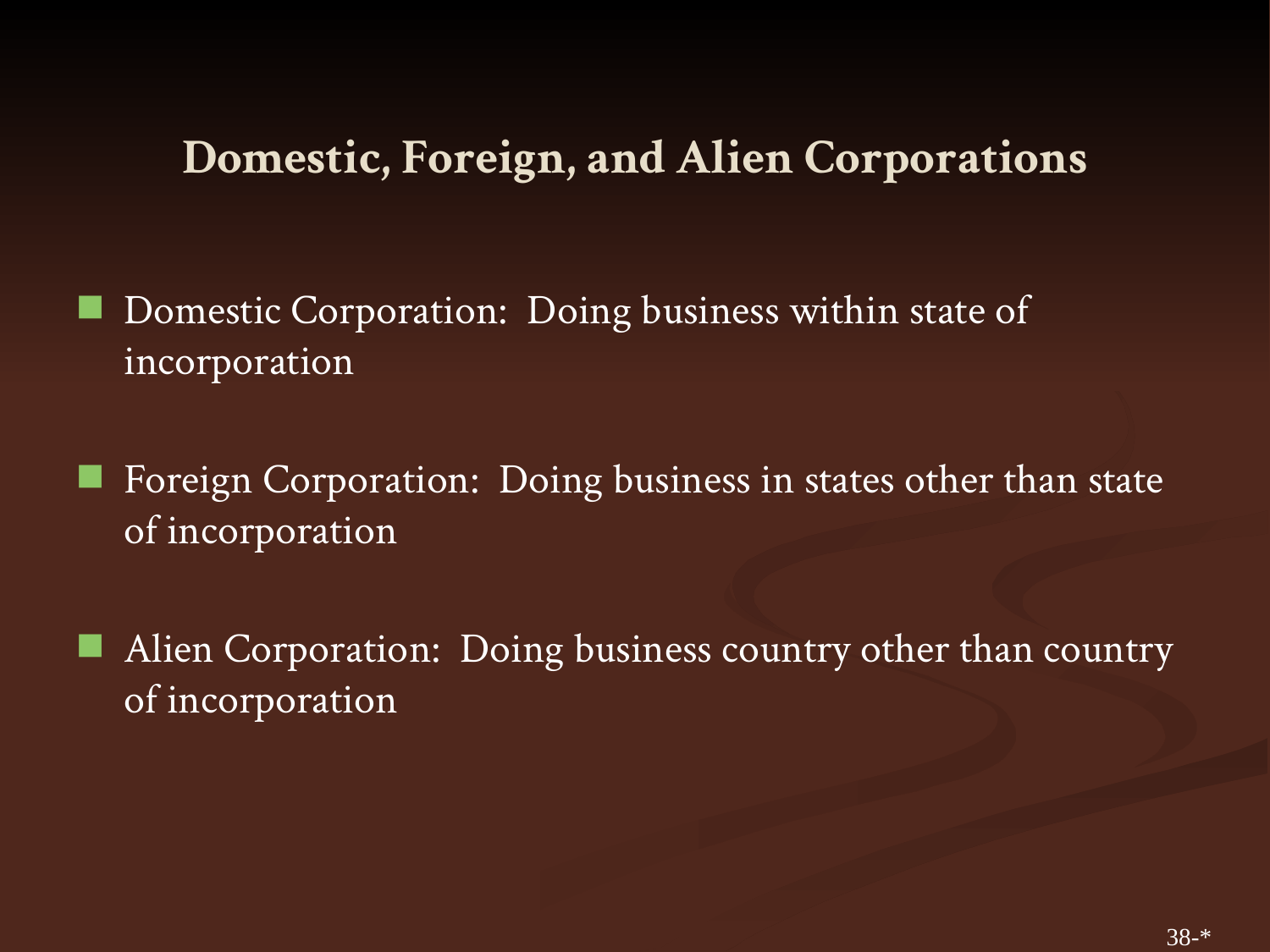

# Domestic, Foreign, and Alien Corporations
Domestic Corporation:  Doing business within state of incorporation

Foreign Corporation:  Doing business in states other than state of incorporation

Alien Corporation:  Doing business country other than country of incorporation
38-*